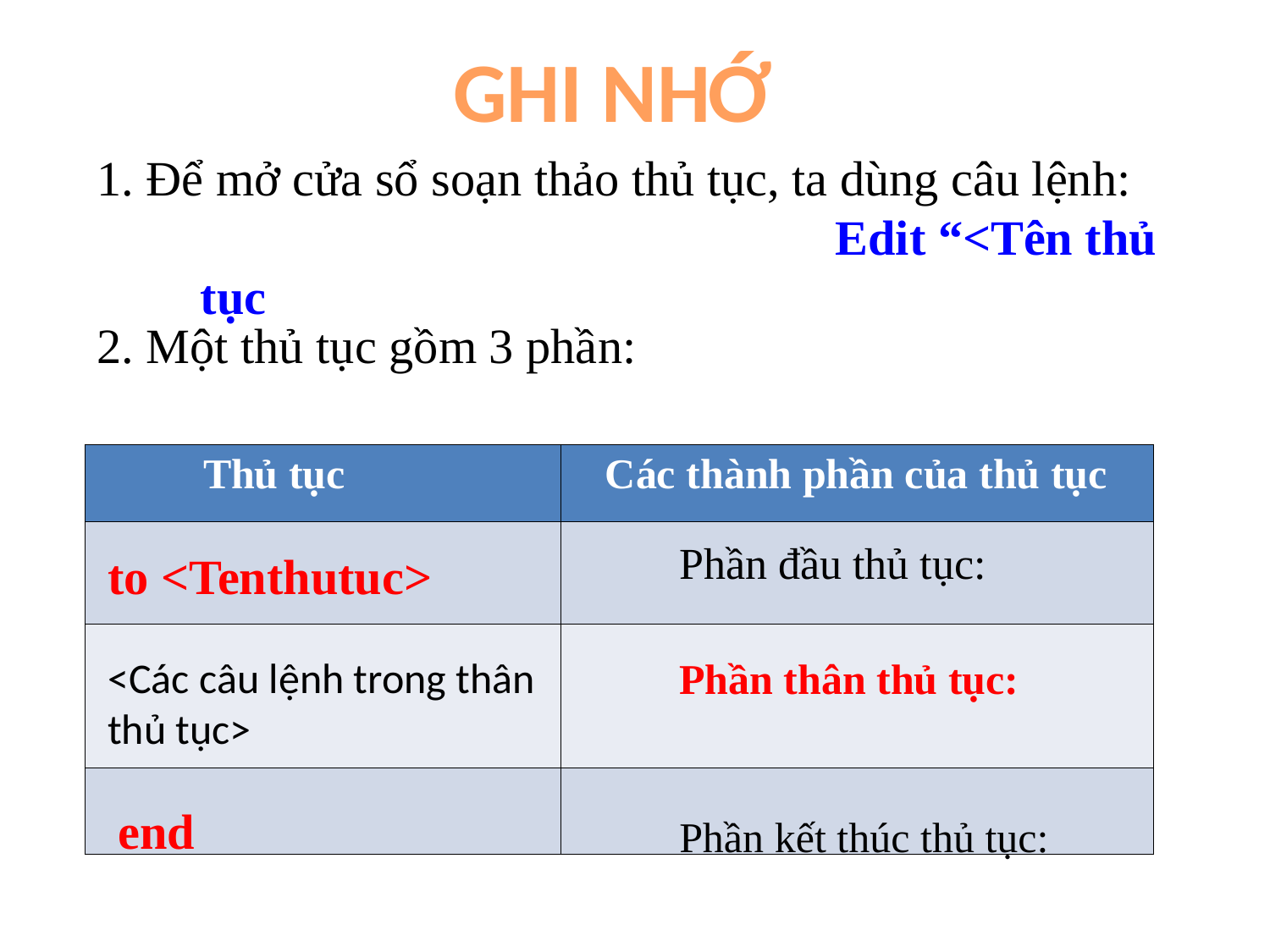

GHI NHỚ
1. Để mở cửa sổ soạn thảo thủ tục, ta dùng câu lệnh:
						Edit “<Tên thủ tục
2. Một thủ tục gồm 3 phần:
| Thủ tục | Các thành phần của thủ tục |
| --- | --- |
|  |  |
|  |  |
|  |  |
Phần đầu thủ tục:
to <Tenthutuc>
<Các câu lệnh trong thân thủ tục>
Phần thân thủ tục:
end
Phần kết thúc thủ tục: